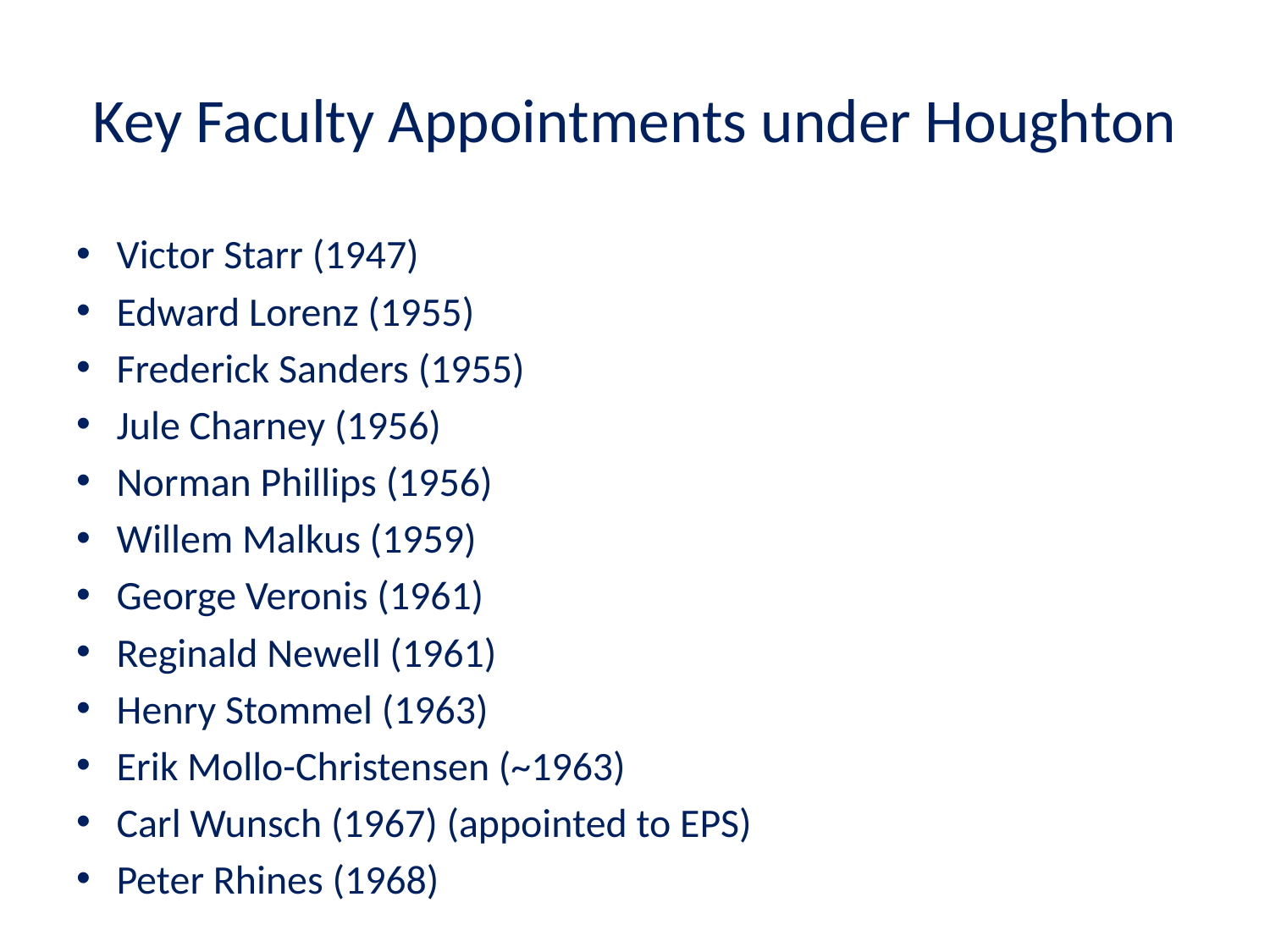

# Key Faculty Appointments under Houghton
Victor Starr (1947)
Edward Lorenz (1955)
Frederick Sanders (1955)
Jule Charney (1956)
Norman Phillips (1956)
Willem Malkus (1959)
George Veronis (1961)
Reginald Newell (1961)
Henry Stommel (1963)
Erik Mollo-Christensen (~1963)
Carl Wunsch (1967) (appointed to EPS)
Peter Rhines (1968)